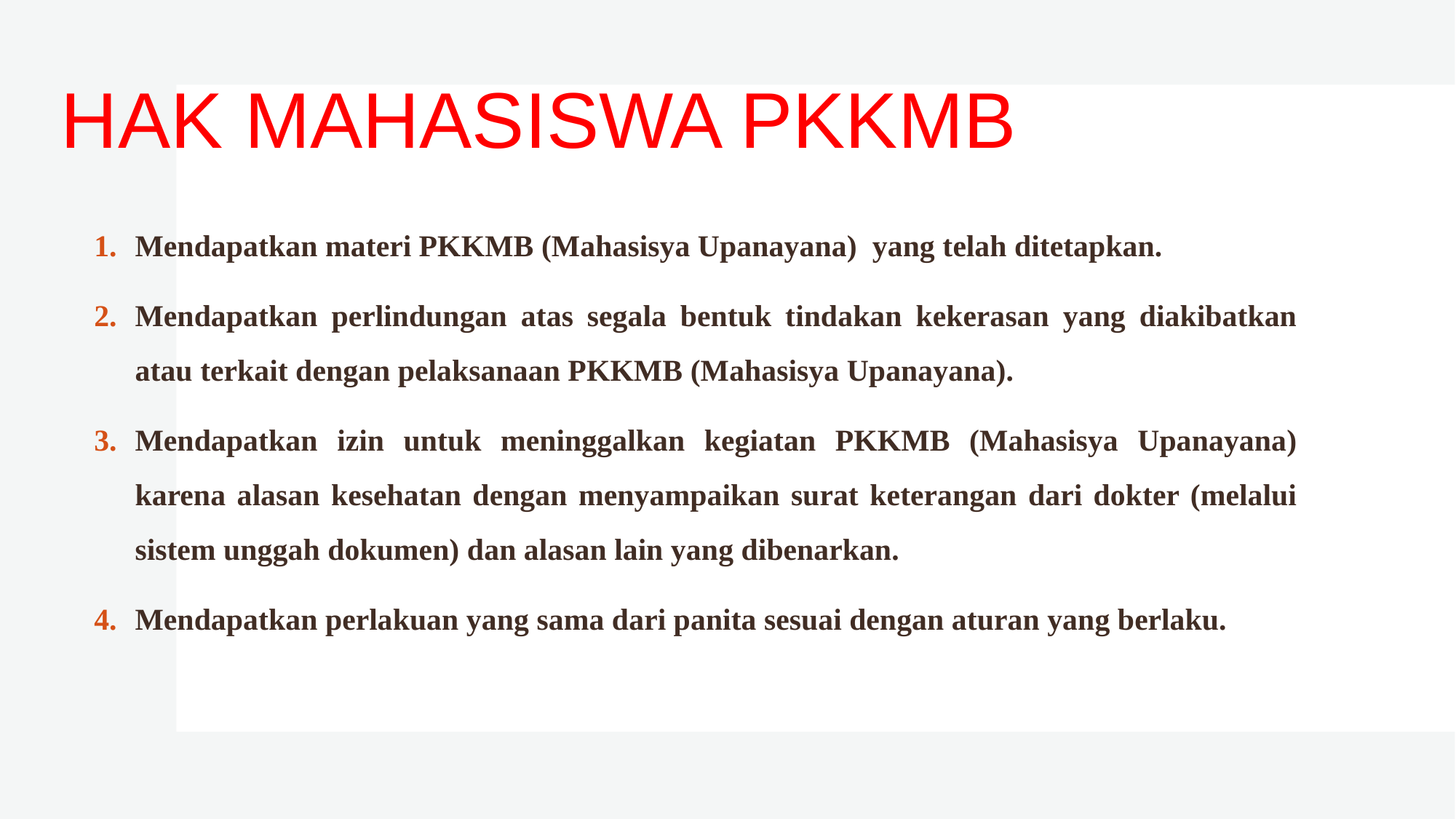

# HAK MAHASISWA PKKMB

Mendapatkan materi PKKMB (Mahasisya Upanayana)  yang telah ditetapkan.
Mendapatkan perlindungan atas segala bentuk tindakan kekerasan yang diakibatkan atau terkait dengan pelaksanaan PKKMB (Mahasisya Upanayana).
Mendapatkan izin untuk meninggalkan kegiatan PKKMB (Mahasisya Upanayana) karena alasan kesehatan dengan menyampaikan surat keterangan dari dokter (melalui sistem unggah dokumen) dan alasan lain yang dibenarkan.
Mendapatkan perlakuan yang sama dari panita sesuai dengan aturan yang berlaku.